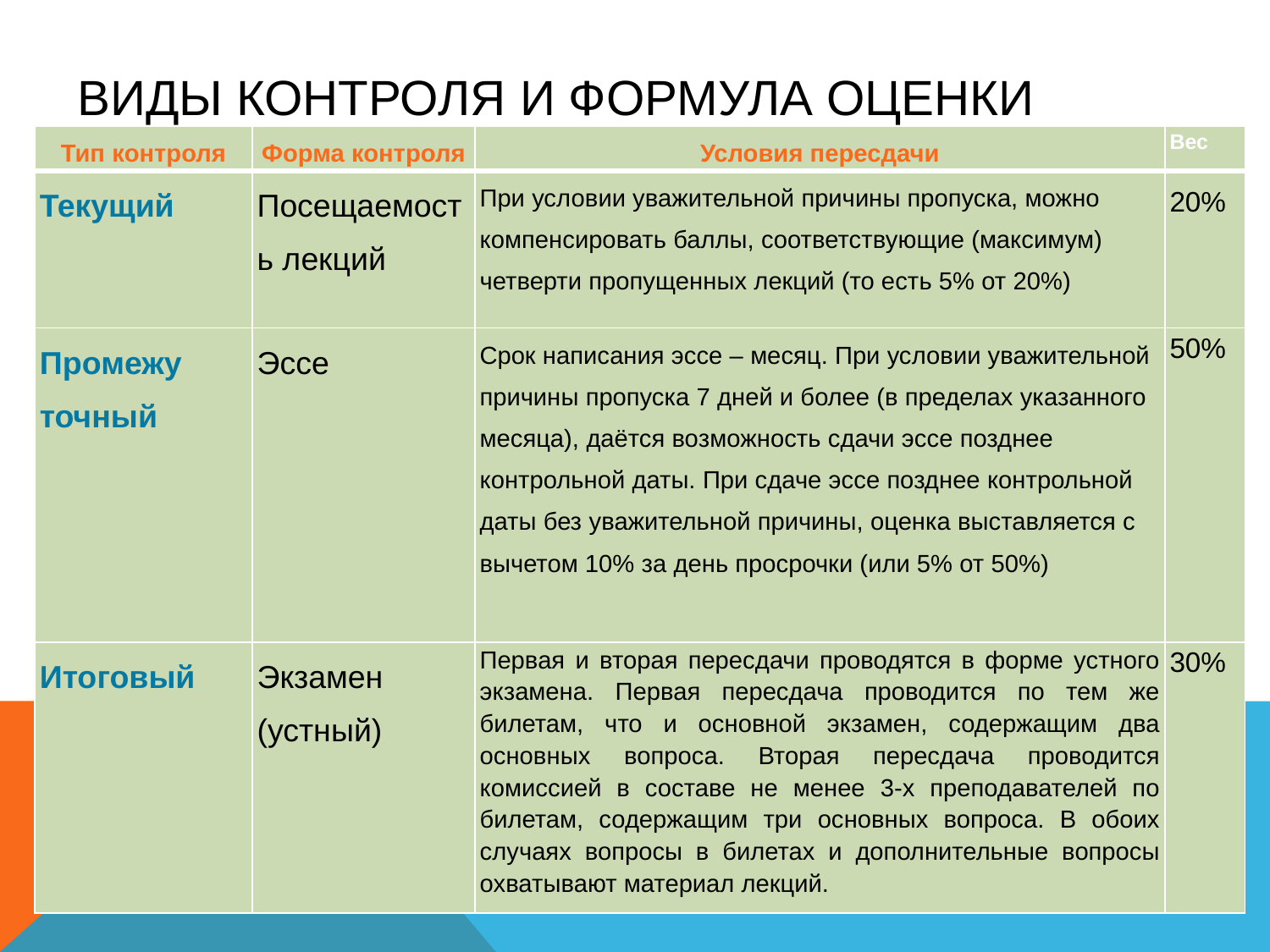

# Виды контроля и формула оценки
| Тип контроля | Форма контроля | Условия пересдачи | Вес |
| --- | --- | --- | --- |
| Текущий | Посещаемость лекций | При условии уважительной причины пропуска, можно компенсировать баллы, соответствующие (максимум) четверти пропущенных лекций (то есть 5% от 20%) | 20% |
| Промежу­точный | Эссе | Срок написания эссе – месяц. При условии уважительной причины пропуска 7 дней и более (в пределах указанного месяца), даётся возможность сдачи эссе позднее контрольной даты. При сдаче эссе позднее контрольной даты без уважительной причины, оценка выставляется с вычетом 10% за день просрочки (или 5% от 50%) | 50% |
| Итоговый | Экзамен (устный) | Первая и вторая пересдачи проводятся в форме устного экзамена. Первая пересдача проводится по тем же билетам, что и основной экзамен, содержащим два основных вопроса. Вторая пересдача проводится комиссией в составе не менее 3-х преподавателей по билетам, содержащим три основных вопроса. В обоих случаях вопросы в билетах и дополнительные вопросы охватывают материал лекций. | 30% |